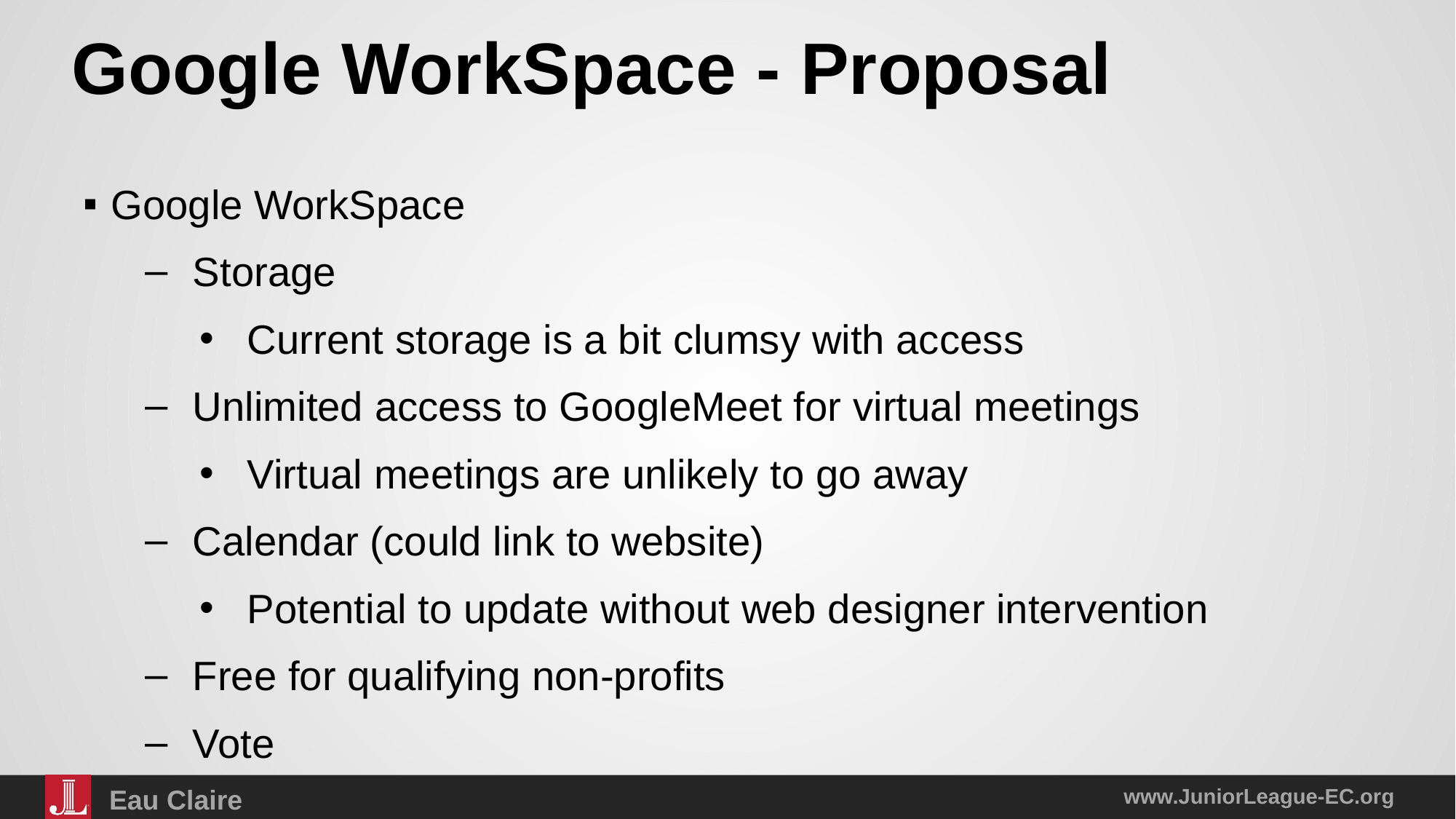

# Google WorkSpace - Proposal
Google WorkSpace
Storage
Current storage is a bit clumsy with access
Unlimited access to GoogleMeet for virtual meetings
Virtual meetings are unlikely to go away
Calendar (could link to website)
Potential to update without web designer intervention
Free for qualifying non-profits
Vote